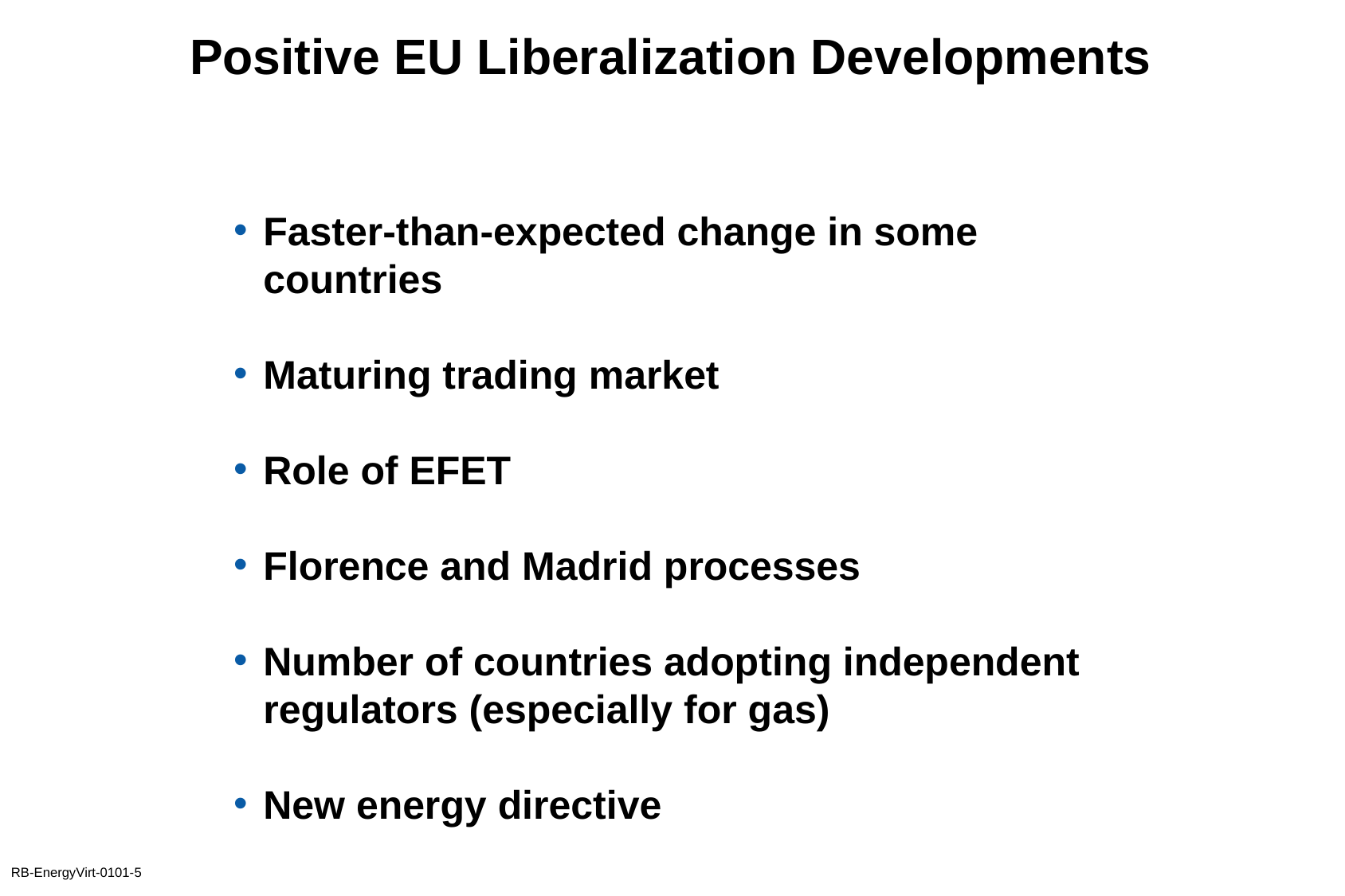

Positive EU Liberalization Developments
Faster-than-expected change in some countries

Maturing trading market

Role of EFET

Florence and Madrid processes

Number of countries adopting independent regulators (especially for gas)

New energy directive